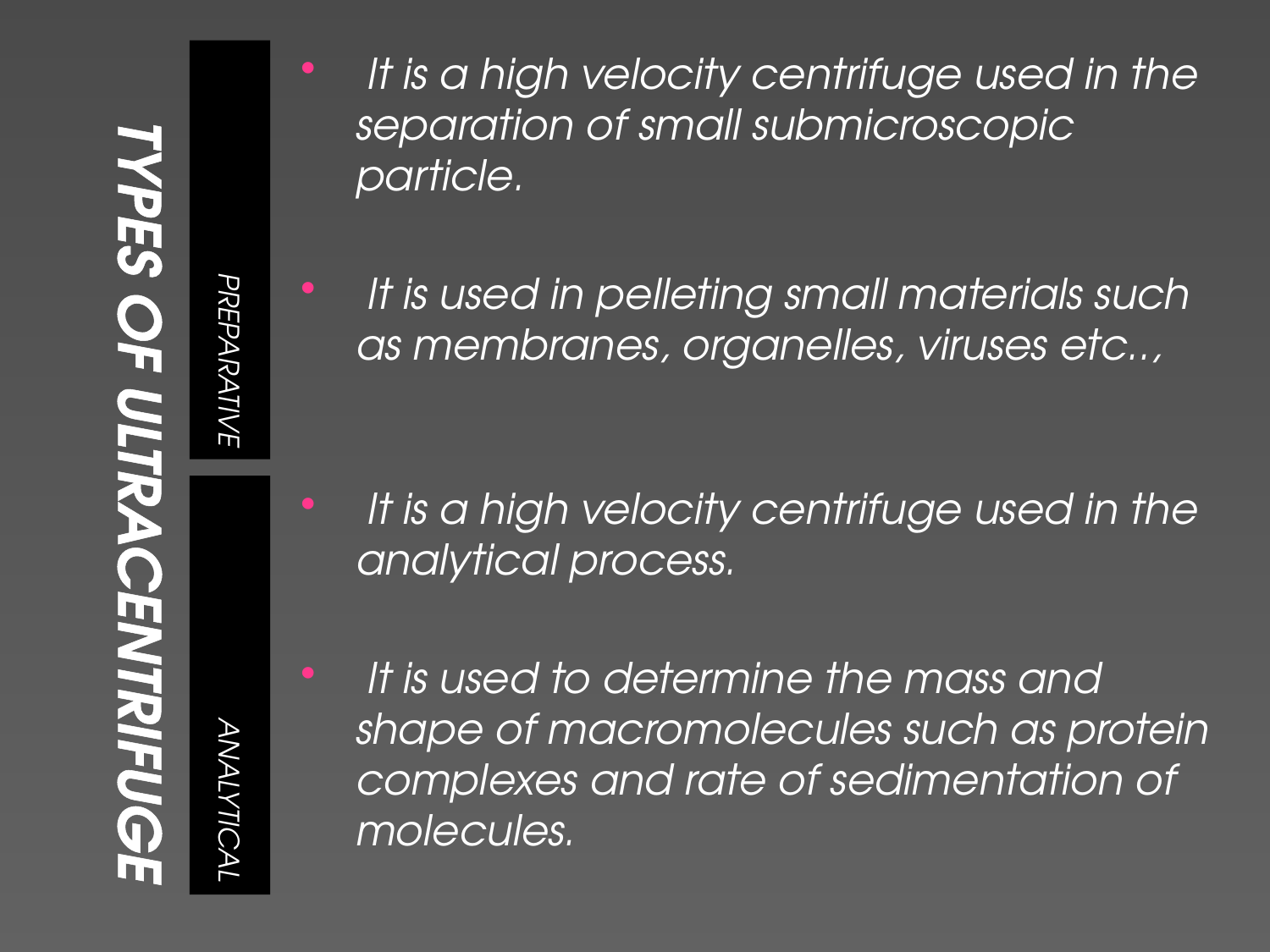

# TYPES OF ULTRACENTRIFUGE
      PREPARATIVE
 It is a high velocity centrifuge used in the separation of small submicroscopic particle.

 It is used in pelleting small materials such as membranes, organelles, viruses etc..,
         ANALYTICAL
 It is a high velocity centrifuge used in the analytical process.

 It is used to determine the mass and shape of macromolecules such as protein complexes and rate of sedimentation of molecules.